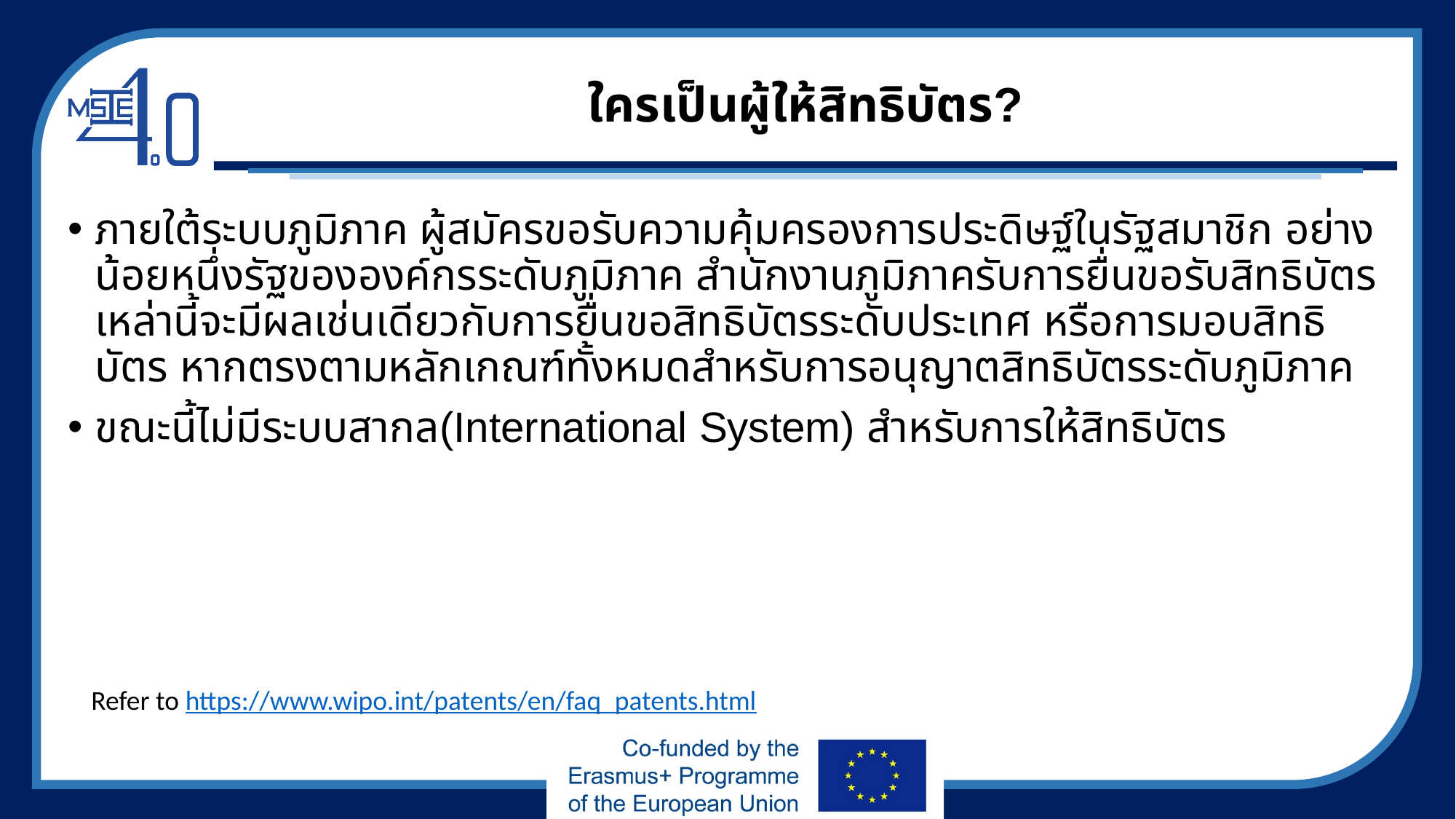

# ใครเป็นผู้ให้สิทธิบัตร?
ภายใต้ระบบภูมิภาค ผู้สมัครขอรับความคุ้มครองการประดิษฐ์ในรัฐสมาชิก อย่างน้อยหนึ่งรัฐขององค์กรระดับภูมิภาค สำนักงานภูมิภาครับการยื่นขอรับสิทธิบัตร เหล่านี้จะมีผลเช่นเดียวกับการยื่นขอสิทธิบัตรระดับประเทศ หรือการมอบสิทธิบัตร หากตรงตามหลักเกณฑ์ทั้งหมดสำหรับการอนุญาตสิทธิบัตรระดับภูมิภาค
ขณะนี้ไม่มีระบบสากล(International System) สำหรับการให้สิทธิบัตร

Refer to https://www.wipo.int/patents/en/faq_patents.html